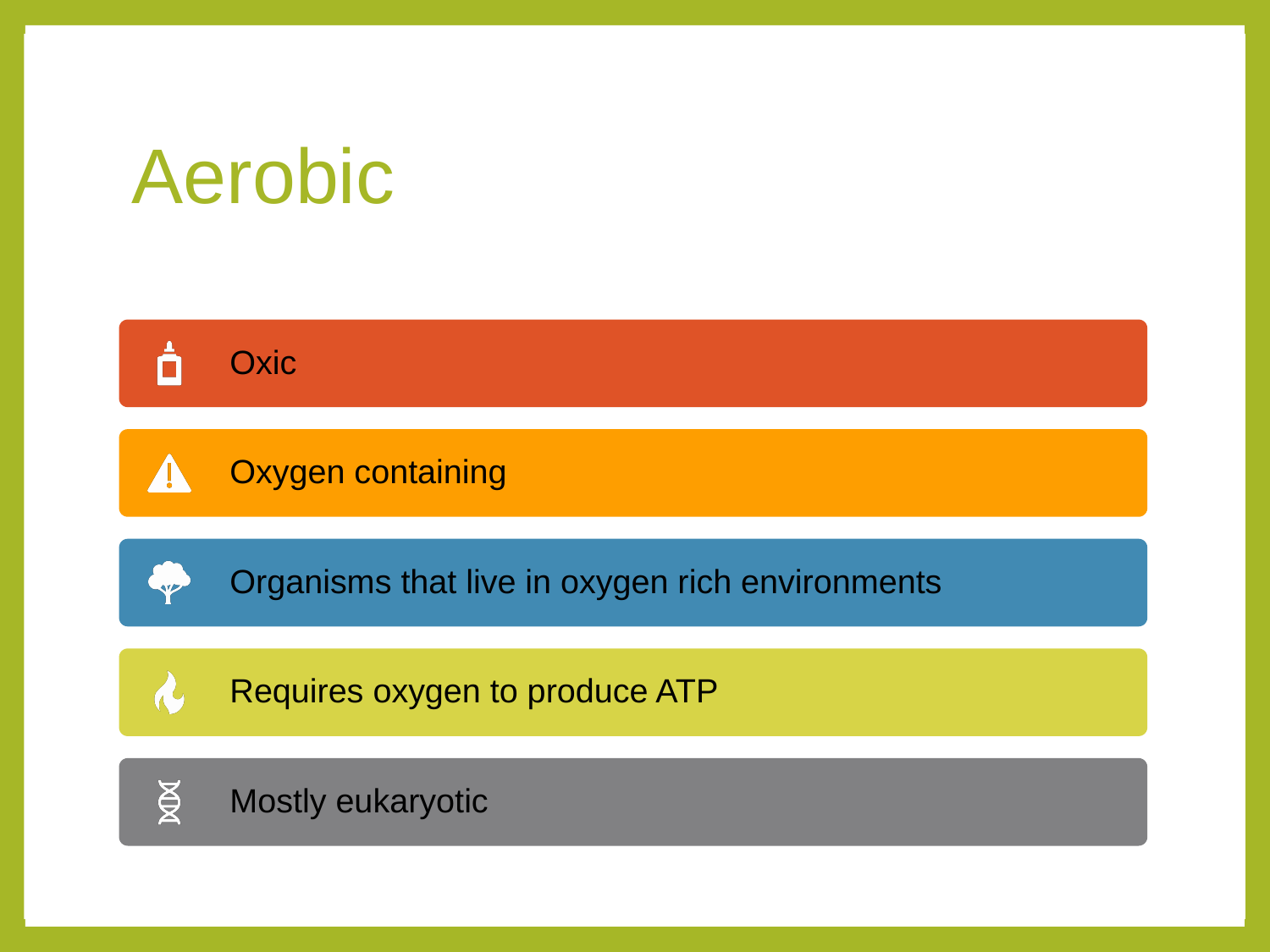

# Aerobic
Oxic
Oxygen containing
Organisms that live in oxygen rich environments
Requires oxygen to produce ATP
Mostly eukaryotic